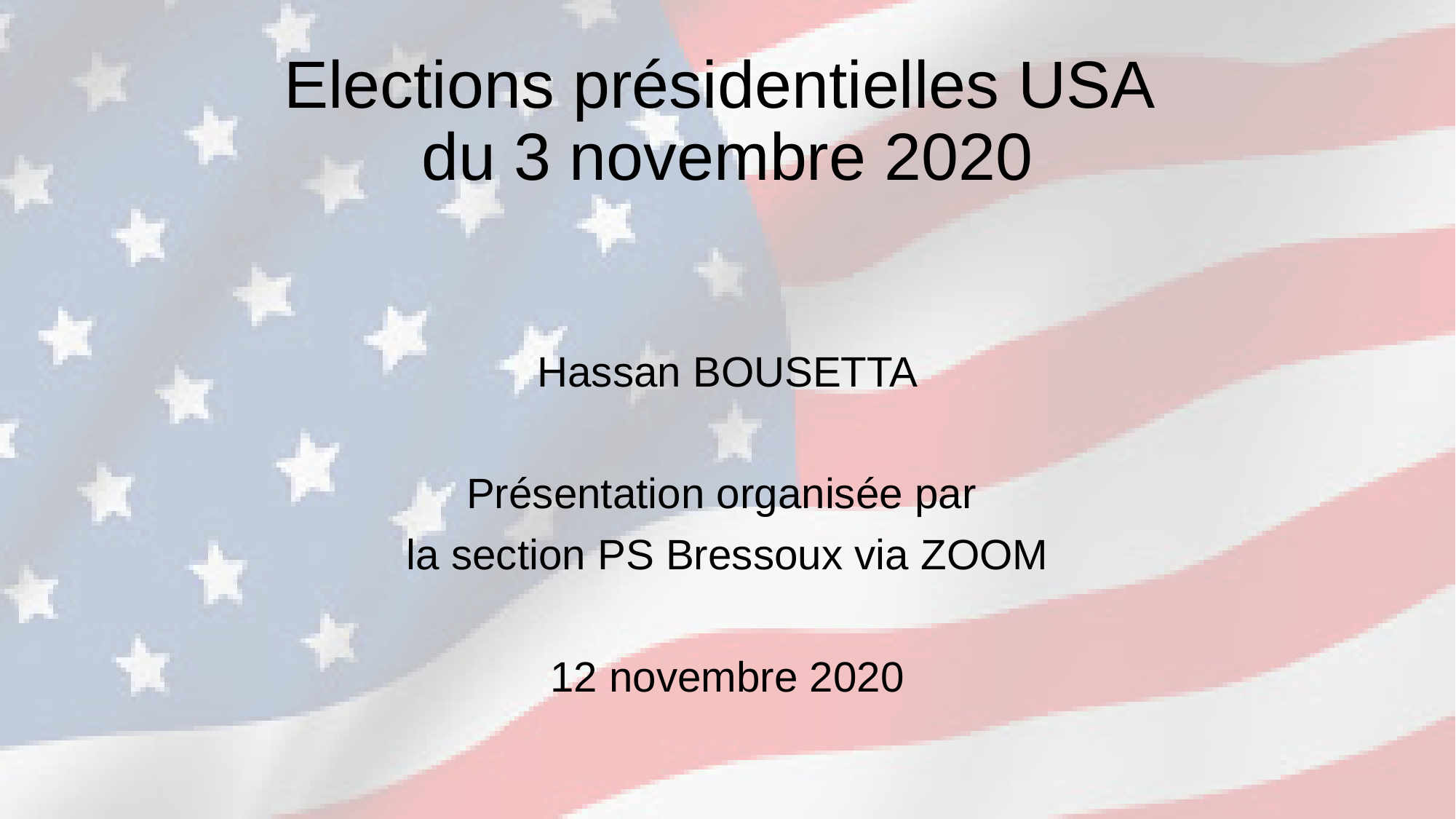

# Elections présidentielles USA du 3 novembre 2020

Hassan BOUSETTA

Présentation organisée par
la section PS Bressoux via ZOOM

12 novembre 2020